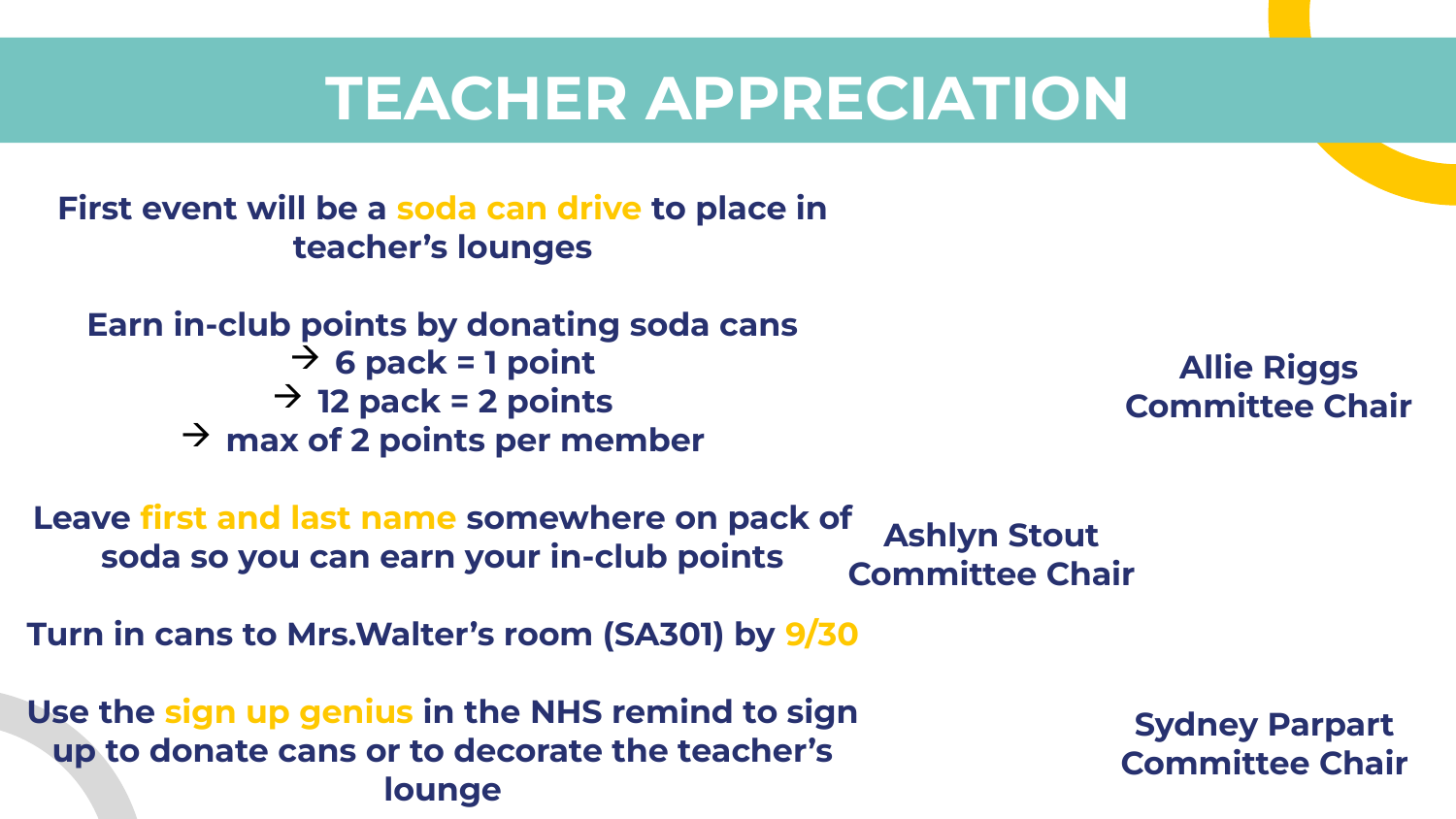

# TEACHER APPRECIATION
First event will be a soda can drive to place in teacher’s lounges

Earn in-club points by donating soda cans
6 pack = 1 point
12 pack = 2 points
max of 2 points per member

Leave first and last name somewhere on pack of soda so you can earn your in-club points

Turn in cans to Mrs.Walter’s room (SA301) by 9/30

Use the sign up genius in the NHS remind to sign up to donate cans or to decorate the teacher’s lounge

Allie Riggs
Committee Chair
Ashlyn Stout
Committee Chair
Sydney Parpart
Committee Chair